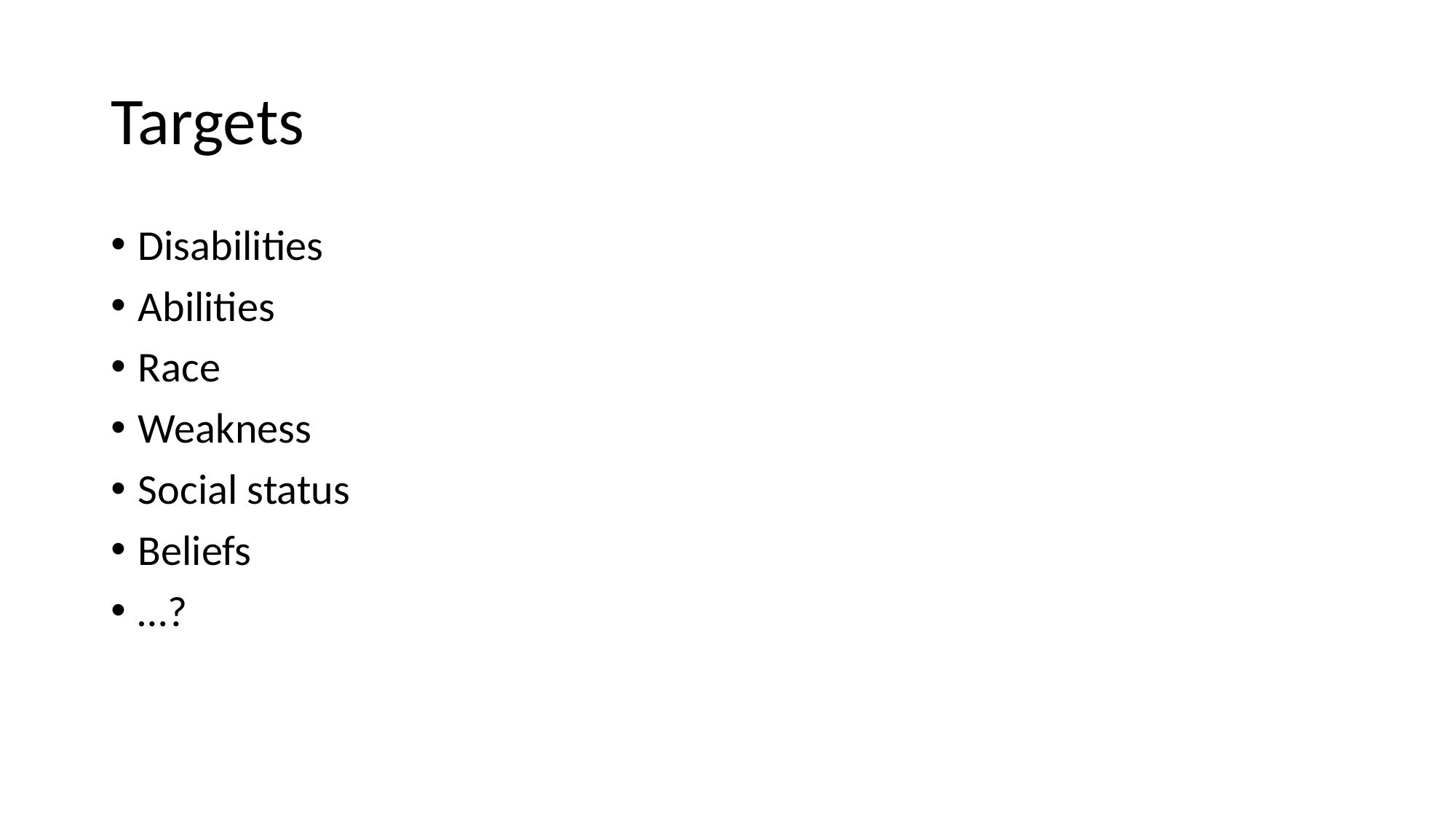

# Targets
Disabilities
Abilities
Race
Weakness
Social status
Beliefs
…?